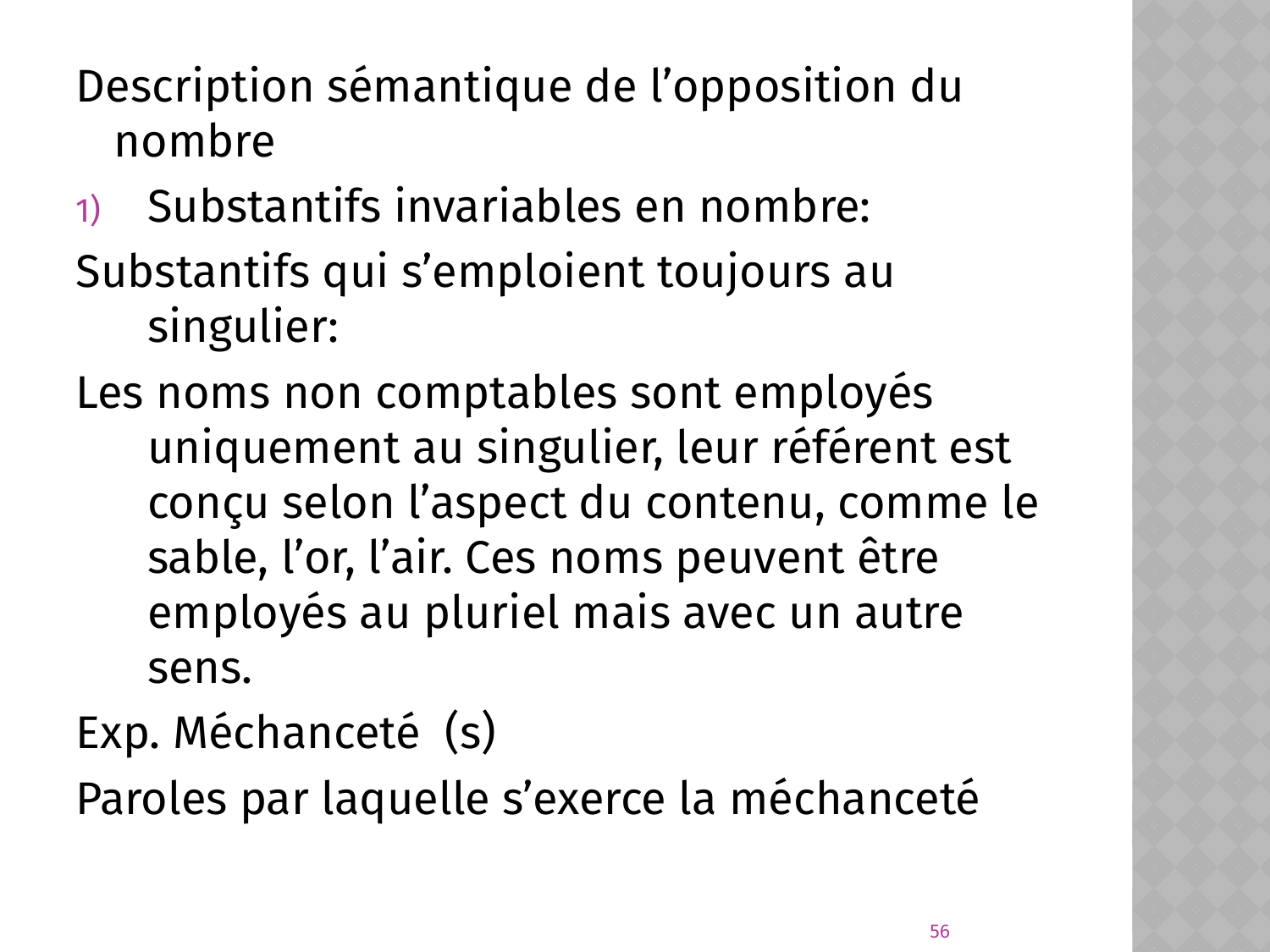

Description sémantique de l’opposition du nombre
Substantifs invariables en nombre:
Substantifs qui s’emploient toujours au singulier:
Les noms non comptables sont employés uniquement au singulier, leur référent est conçu selon l’aspect du contenu, comme le sable, l’or, l’air. Ces noms peuvent être employés au pluriel mais avec un autre sens.
Exp. Méchanceté  (s)
Paroles par laquelle s’exerce la méchanceté
56